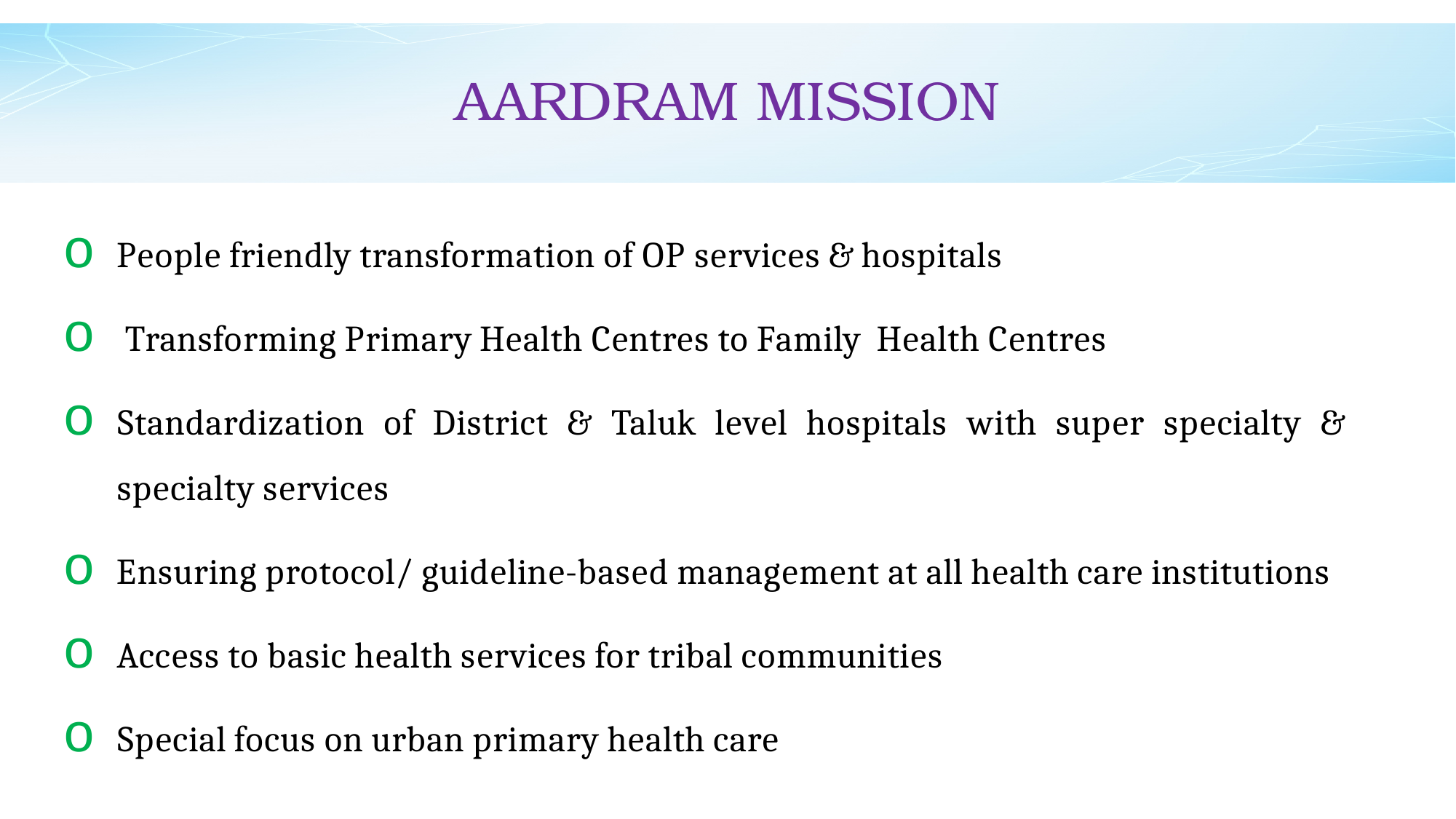

# AARDRAM MISSION
People friendly transformation of OP services & hospitals
 Transforming Primary Health Centres to Family  Health Centres
Standardization of District & Taluk level hospitals with super specialty & specialty services
Ensuring protocol/ guideline-based management at all health care institutions
Access to basic health services for tribal communities
Special focus on urban primary health care